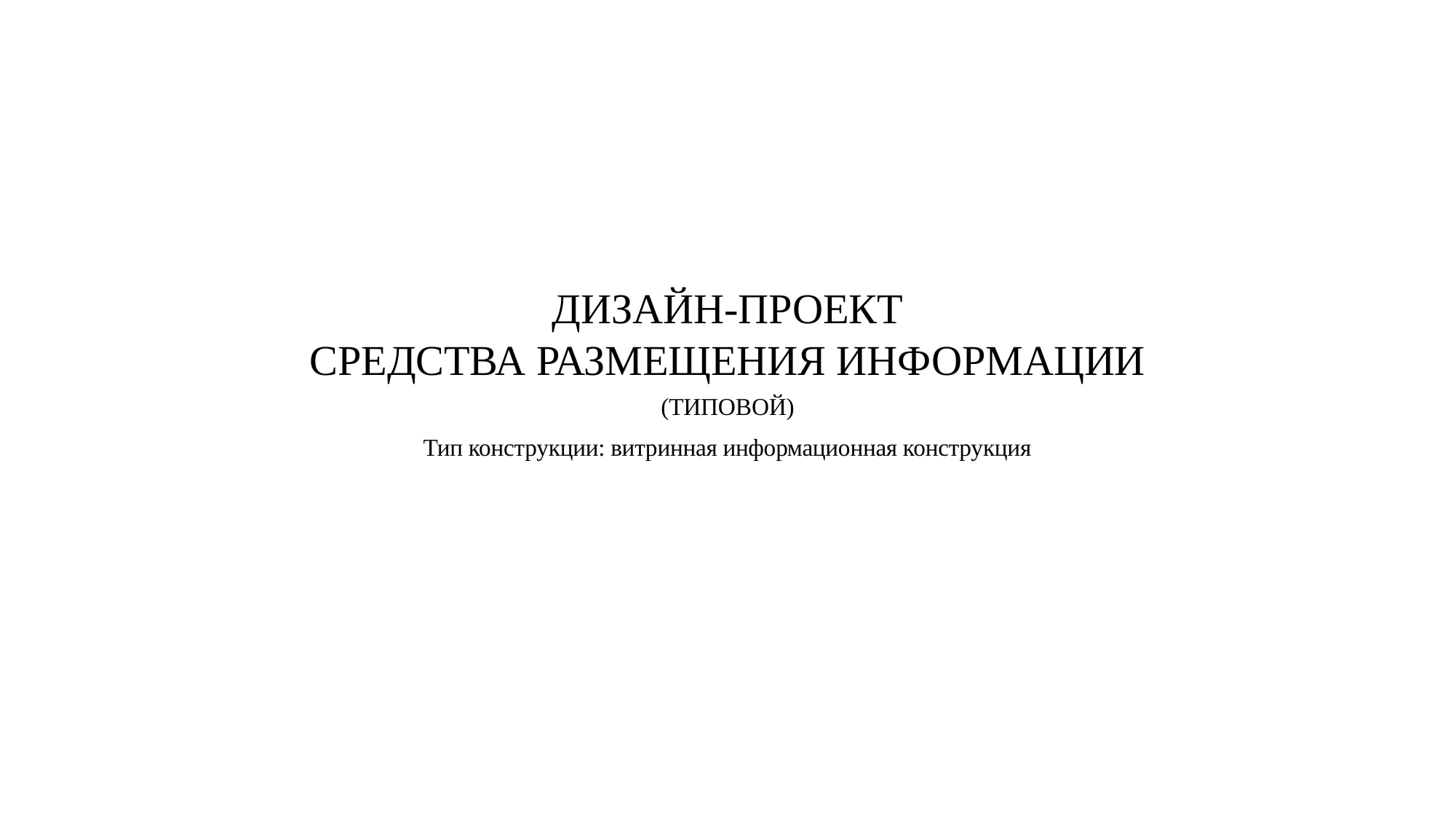

# ДИЗАЙН-ПРОЕКТ СРЕДСТВА РАЗМЕЩЕНИЯ ИНФОРМАЦИИ
(ТИПОВОЙ)
Тип конструкции: витринная информационная конструкция